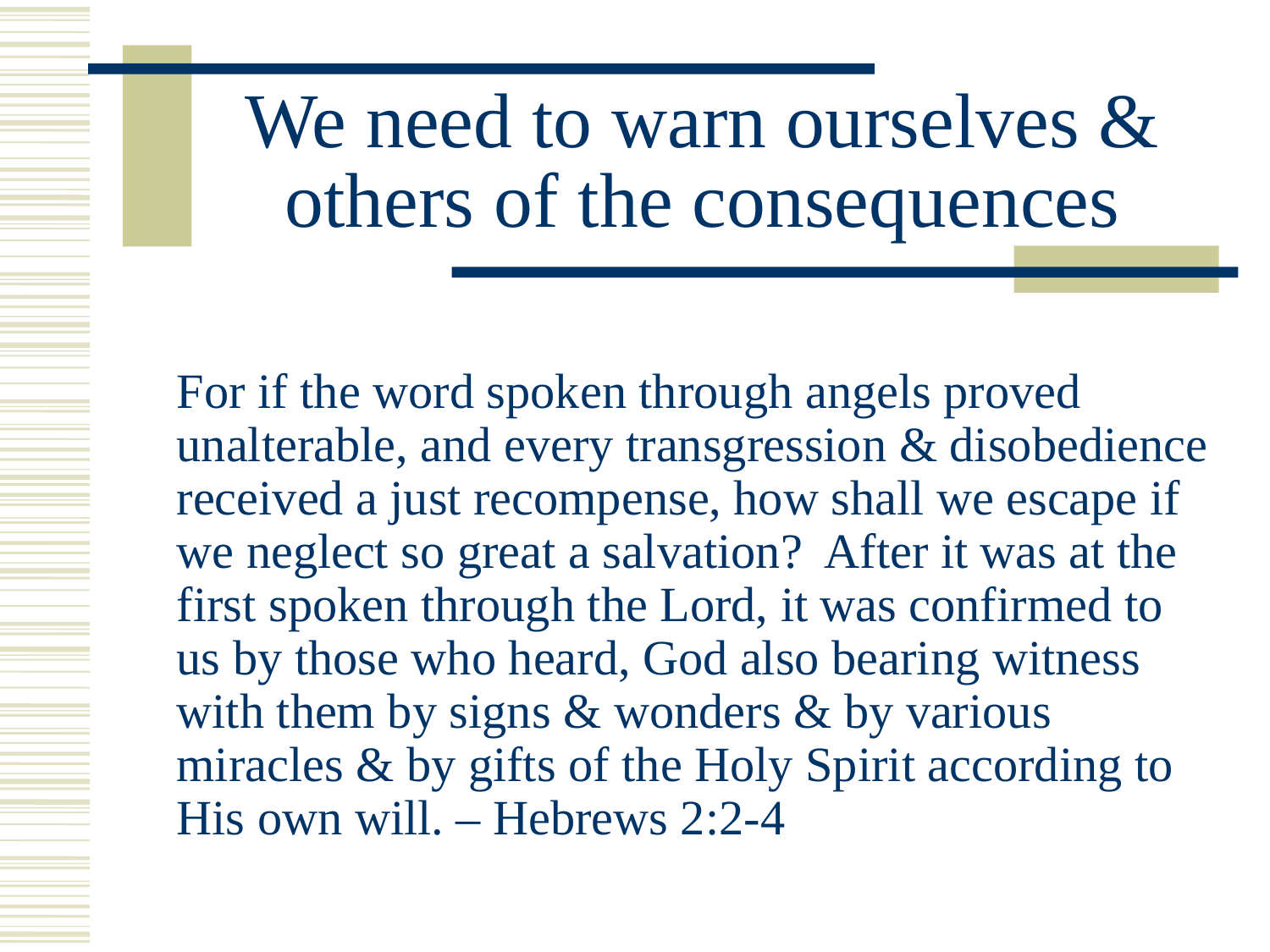

# We need to warn ourselves & others of the consequences
	For if the word spoken through angels proved unalterable, and every transgression & disobedience received a just recompense, how shall we escape if we neglect so great a salvation?  After it was at the first spoken through the Lord, it was confirmed to us by those who heard, God also bearing witness with them by signs & wonders & by various miracles & by gifts of the Holy Spirit according to His own will. – Hebrews 2:2-4